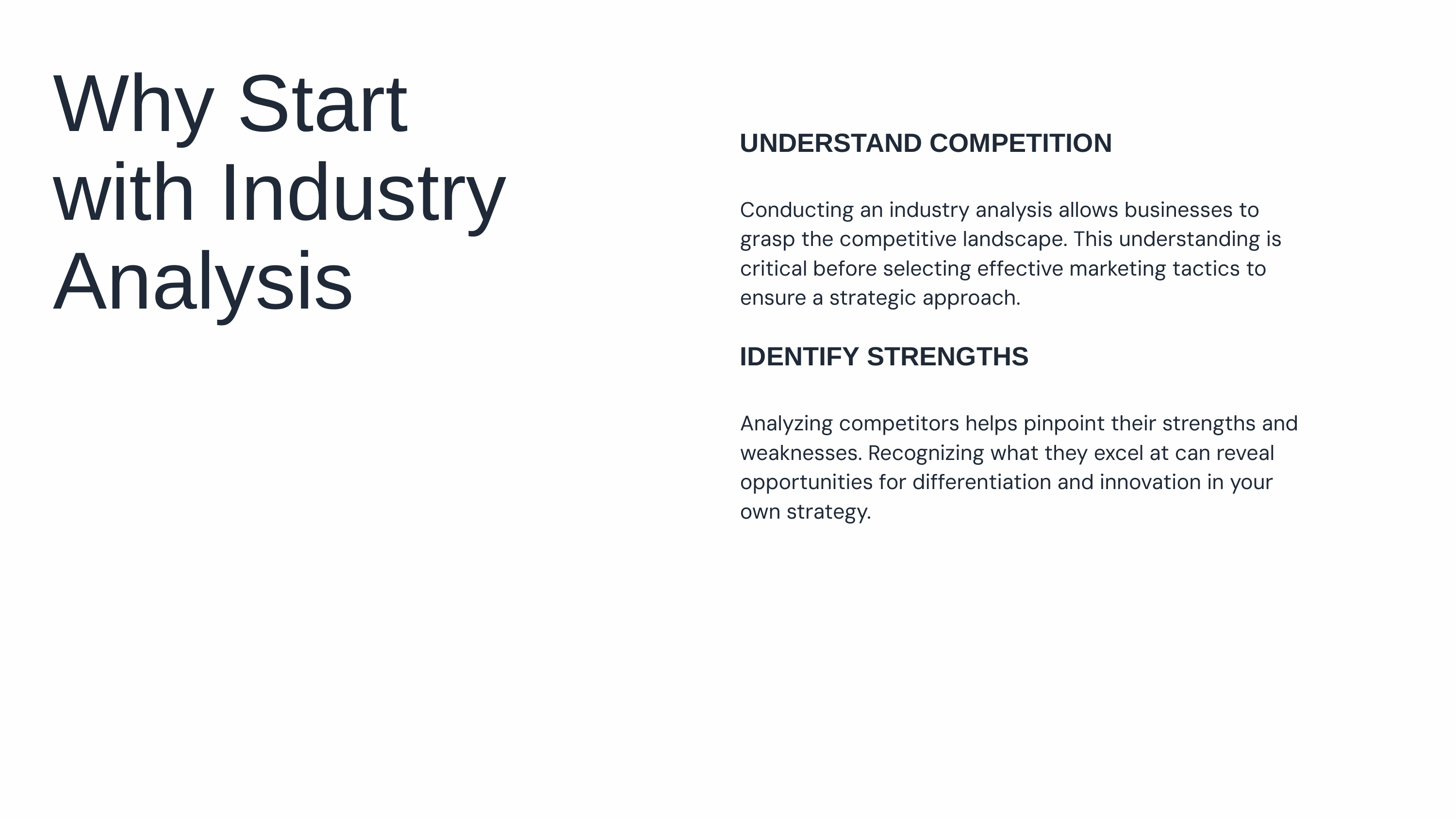

Why Start with Industry Analysis
UNDERSTAND COMPETITION
Conducting an industry analysis allows businesses to grasp the competitive landscape. This understanding is critical before selecting effective marketing tactics to ensure a strategic approach.
IDENTIFY STRENGTHS
Analyzing competitors helps pinpoint their strengths and weaknesses. Recognizing what they excel at can reveal opportunities for differentiation and innovation in your own strategy.